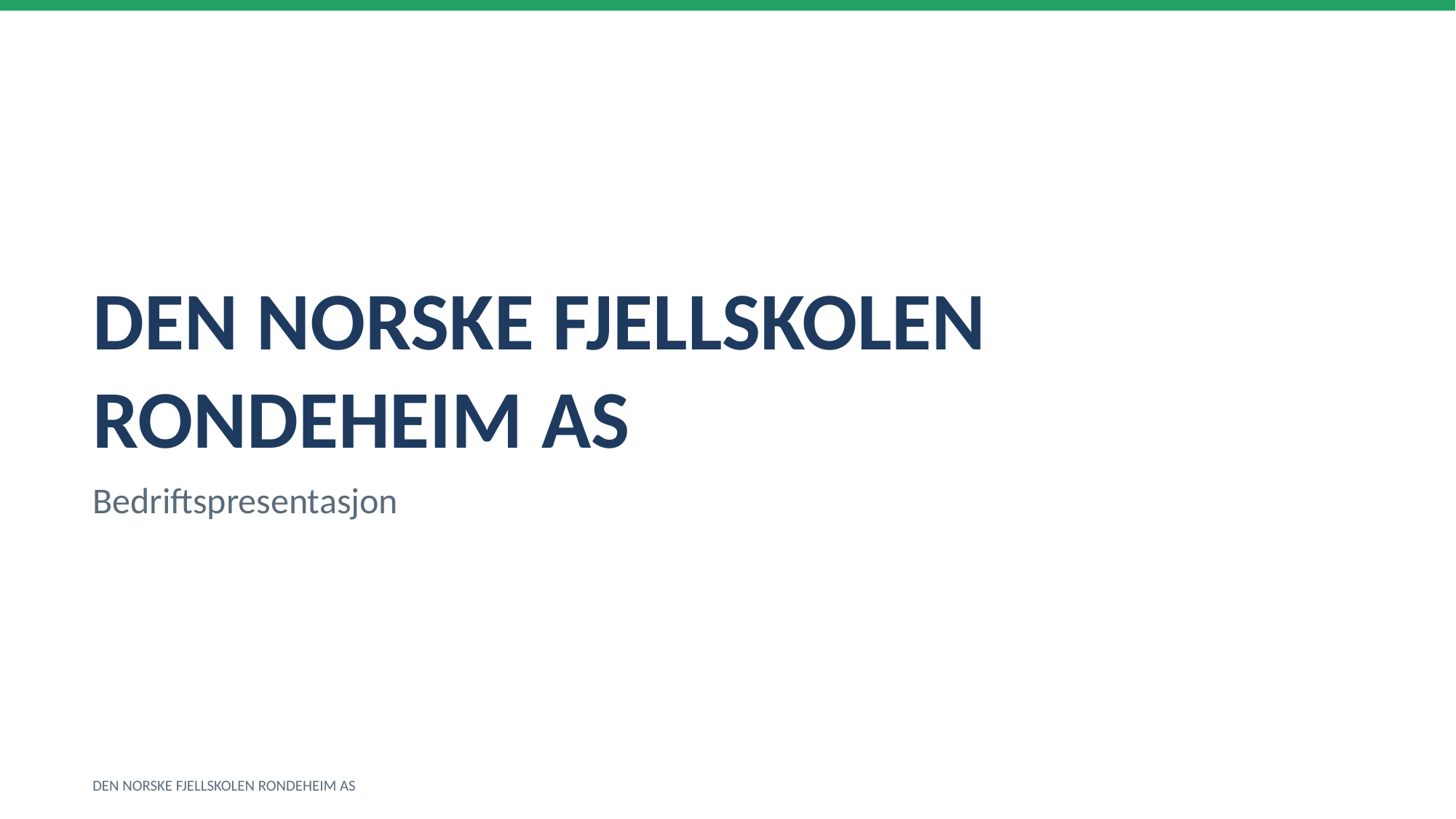

DEN NORSKE FJELLSKOLEN RONDEHEIM AS
Bedriftspresentasjon
DEN NORSKE FJELLSKOLEN RONDEHEIM AS